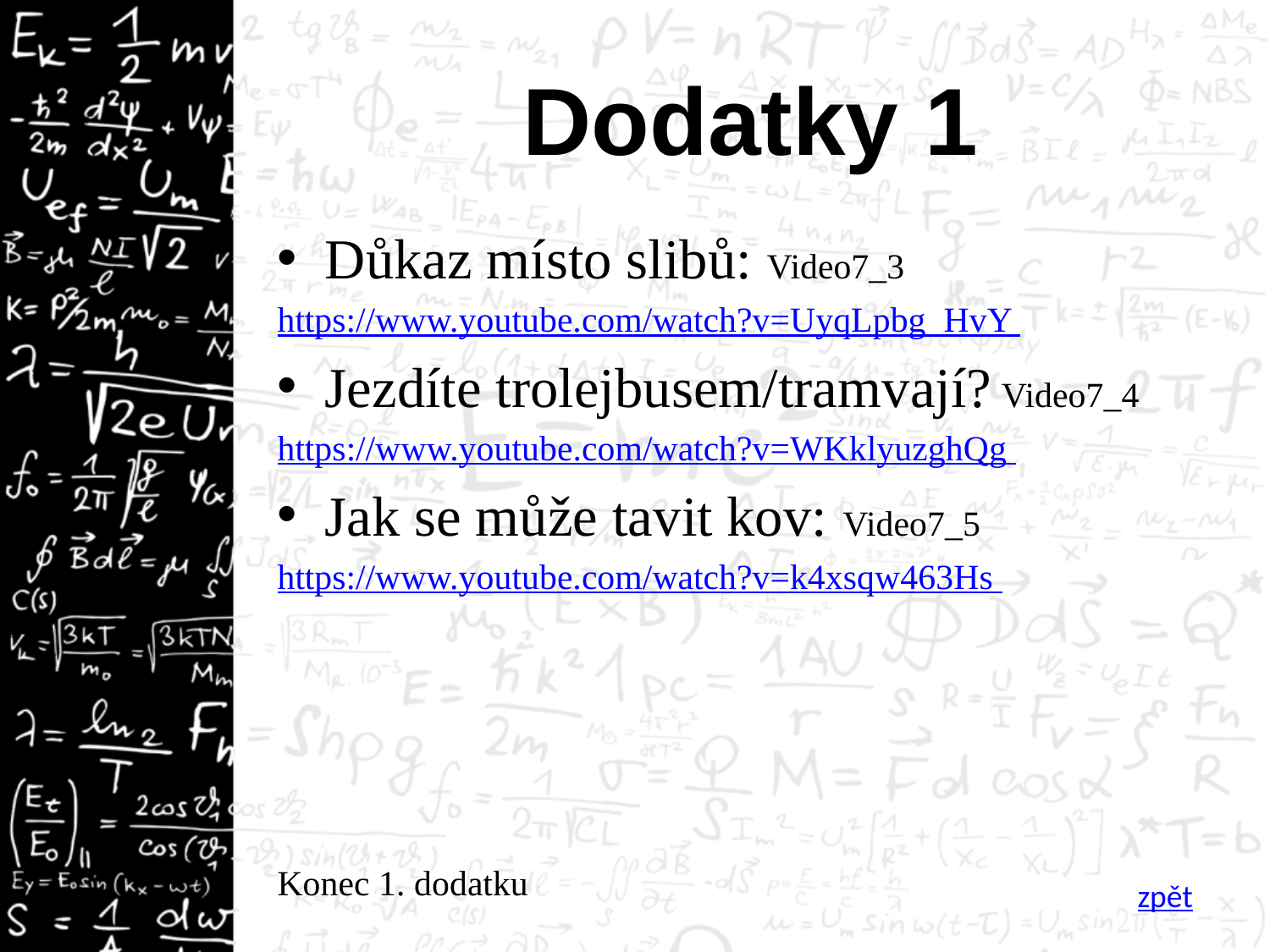

# Dodatky 1
Důkaz místo slibů: Video7_3
https://www.youtube.com/watch?v=UyqLpbg_HvY
Jezdíte trolejbusem/tramvají? Video7_4
https://www.youtube.com/watch?v=WKklyuzghQg
Jak se může tavit kov: Video7_5
https://www.youtube.com/watch?v=k4xsqw463Hs

Konec 1. dodatku

zpět